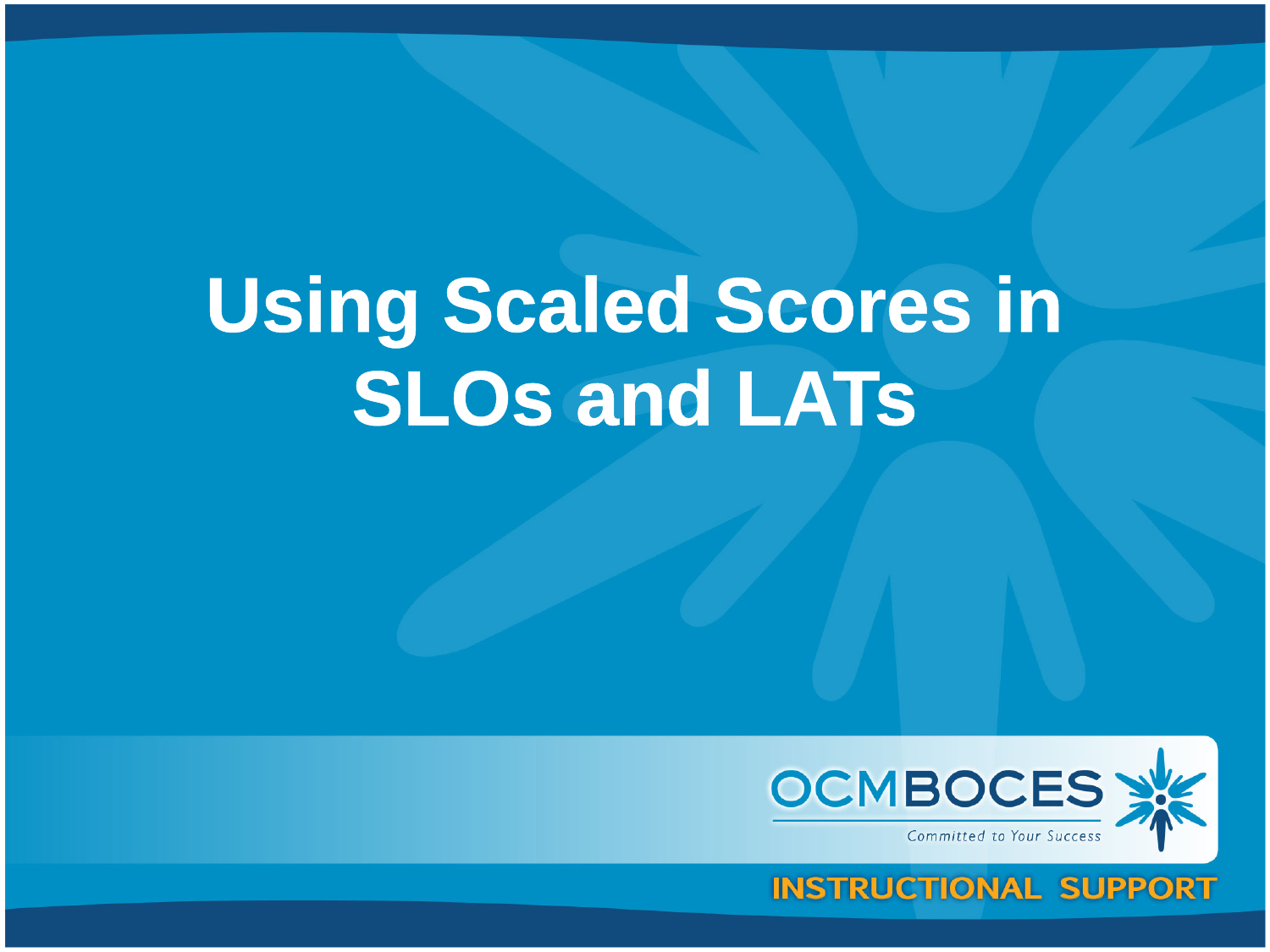

# Using Scaled Scores in SLOs and LATs